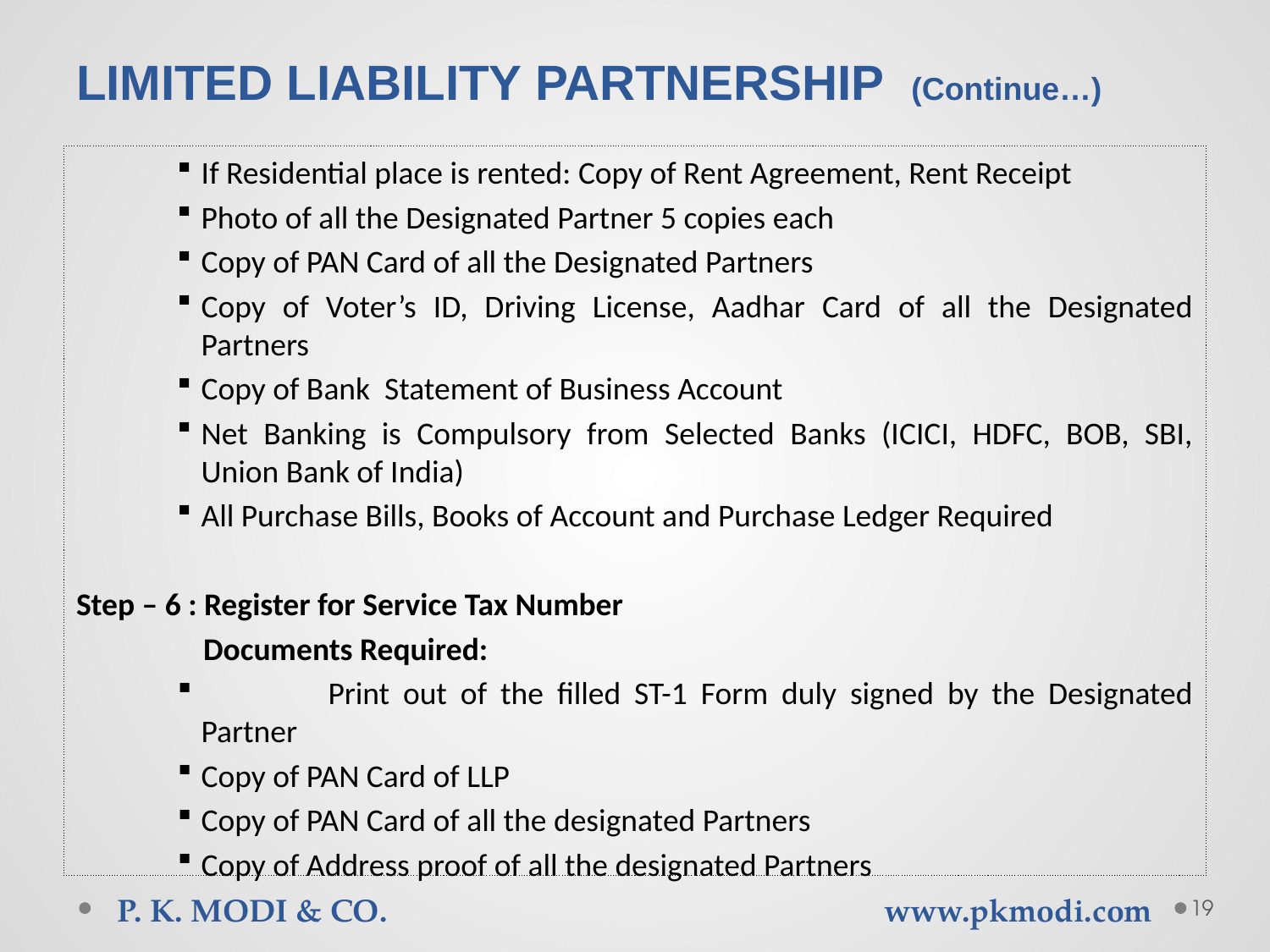

# LIMITED LIABILITY PARTNERSHIP  (Continue…)
If Residential place is rented: Copy of Rent Agreement, Rent Receipt
Photo of all the Designated Partner 5 copies each
Copy of PAN Card of all the Designated Partners
Copy of Voter’s ID, Driving License, Aadhar Card of all the Designated Partners
Copy of Bank  Statement of Business Account
Net Banking is Compulsory from Selected Banks (ICICI, HDFC, BOB, SBI, Union Bank of India)
All Purchase Bills, Books of Account and Purchase Ledger Required

Step – 6 : Register for Service Tax Number
	Documents Required:
	Print out of the filled ST-1 Form duly signed by the Designated Partner
Copy of PAN Card of LLP
Copy of PAN Card of all the designated Partners
Copy of Address proof of all the designated Partners

19
P. K. MODI & CO.
www.pkmodi.com